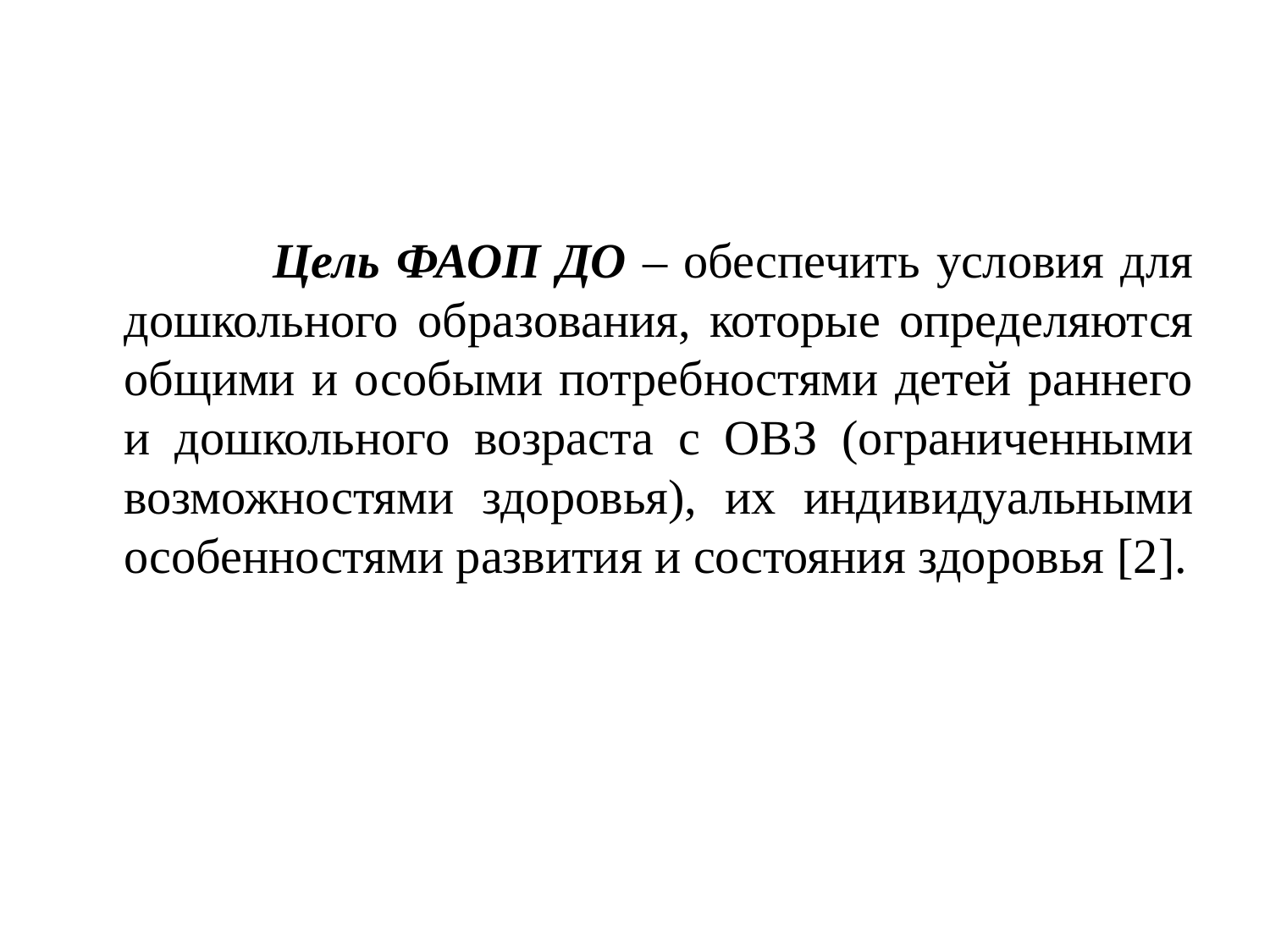

Цель ФАОП ДО – обеспечить условия для дошкольного образования, которые определяются общими и особыми потребностями детей раннего и дошкольного возраста с ОВЗ (ограниченными возможностями здоровья), их индивидуальными особенностями развития и состояния здоровья [2].